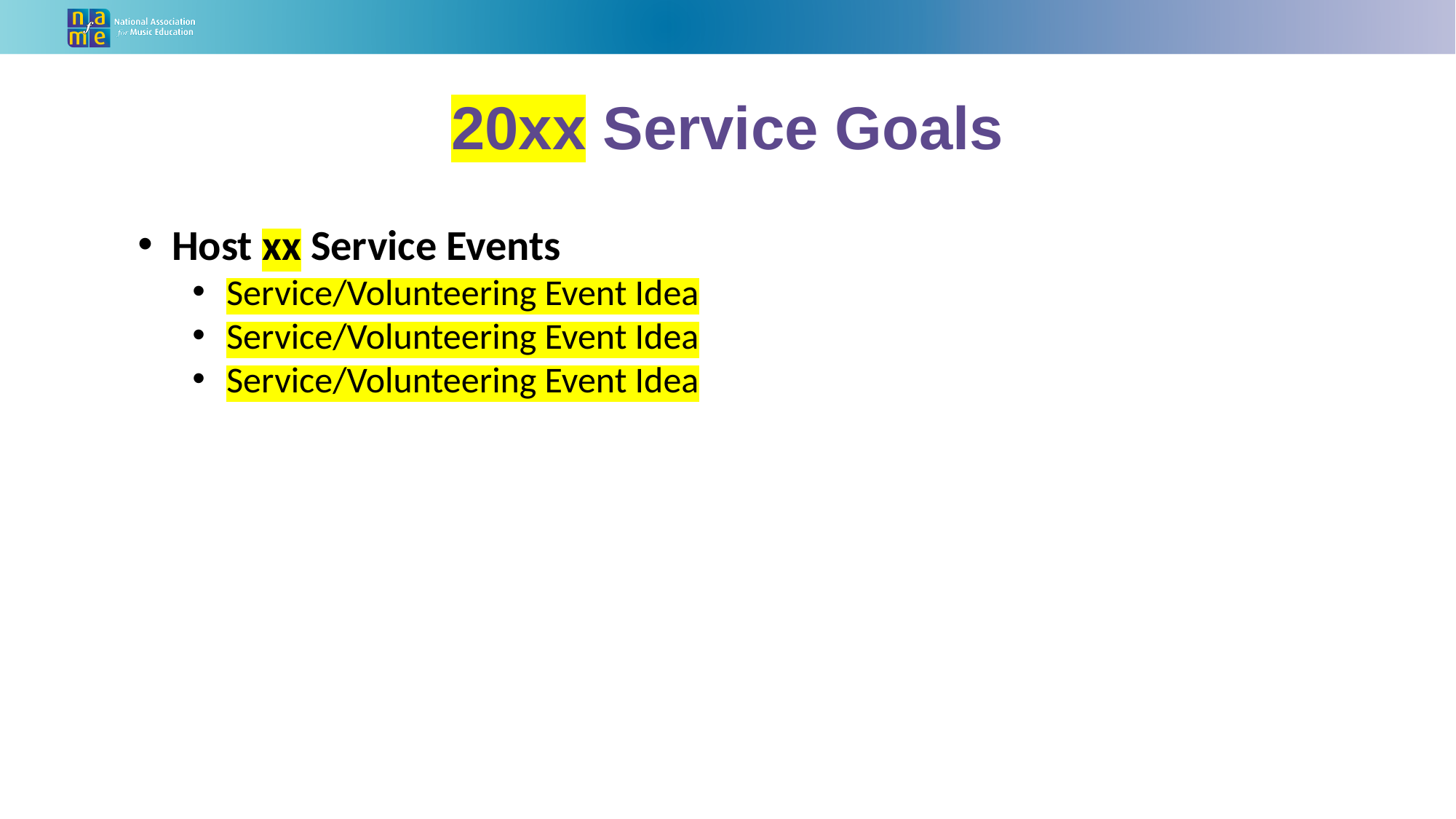

20xx Service Goals
Host xx Service Events
Service/Volunteering Event Idea
Service/Volunteering Event Idea
Service/Volunteering Event Idea